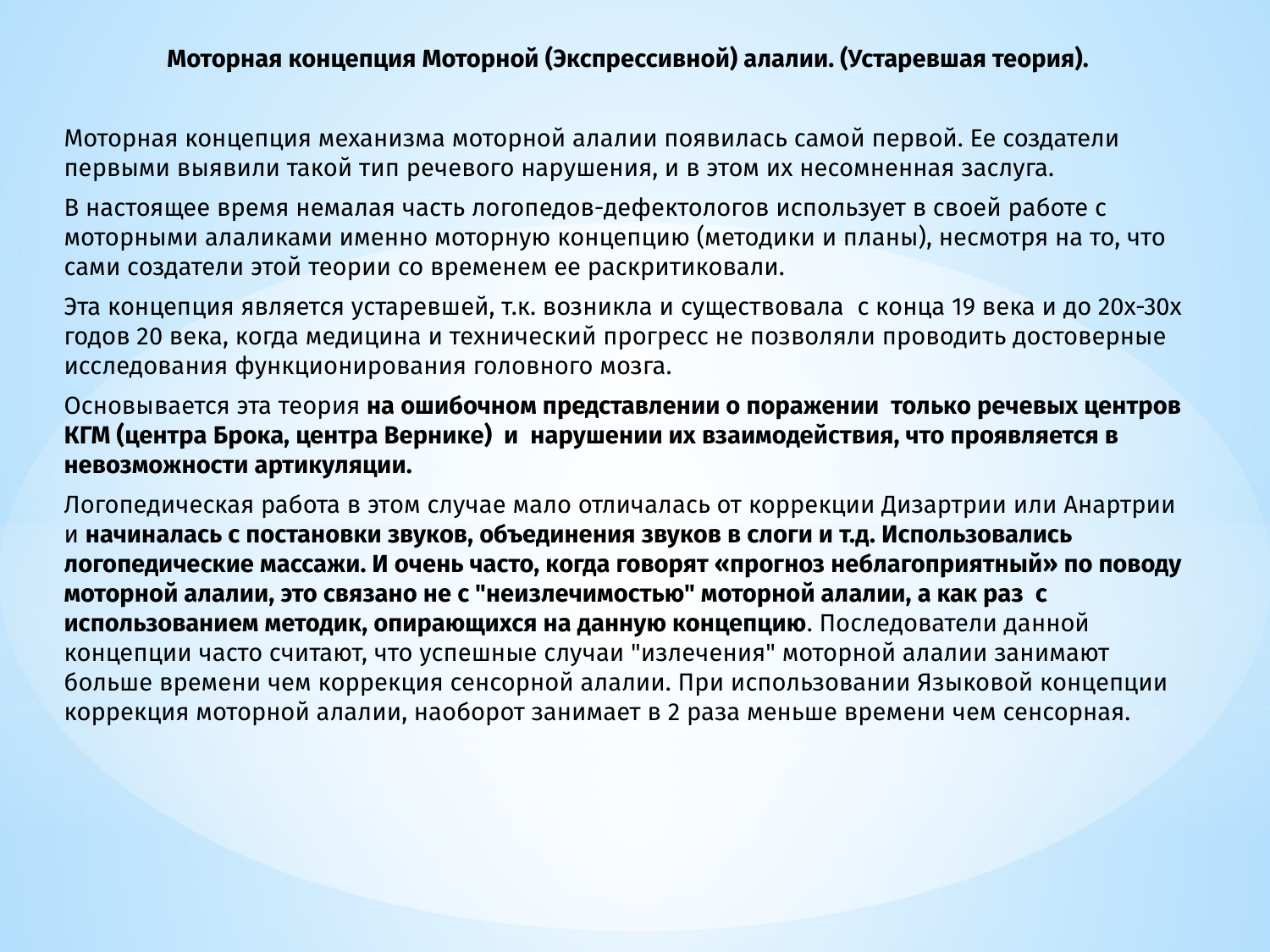

Моторная концепция Моторной (Экспрессивной) алалии. (Устаревшая теория).

Моторная концепция механизма моторной алалии появилась самой первой. Ее создатели первыми выявили такой тип речевого нарушения, и в этом их несомненная заслуга.
В настоящее время немалая часть логопедов-дефектологов использует в своей работе с моторными алаликами именно моторную концепцию (методики и планы), несмотря на то, что сами создатели этой теории со временем ее раскритиковали.
Эта концепция является устаревшей, т.к. возникла и существовала  с конца 19 века и до 20х-30х годов 20 века, когда медицина и технический прогресс не позволяли проводить достоверные  исследования функционирования головного мозга.
Основывается эта теория на ошибочном представлении о поражении  только речевых центров КГМ (центра Брока, центра Вернике)  и  нарушении их взаимодействия, что проявляется в невозможности артикуляции.
Логопедическая работа в этом случае мало отличалась от коррекции Дизартрии или Анартрии и начиналась с постановки звуков, объединения звуков в слоги и т.д. Использовались логопедические массажи. И очень часто, когда говорят «прогноз неблагоприятный» по поводу моторной алалии, это связано не с "неизлечимостью" моторной алалии, а как раз  с использованием методик, опирающихся на данную концепцию. Последователи данной концепции часто считают, что успешные случаи "излечения" моторной алалии занимают больше времени чем коррекция сенсорной алалии. При использовании Языковой концепции коррекция моторной алалии, наоборот занимает в 2 раза меньше времени чем сенсорная.